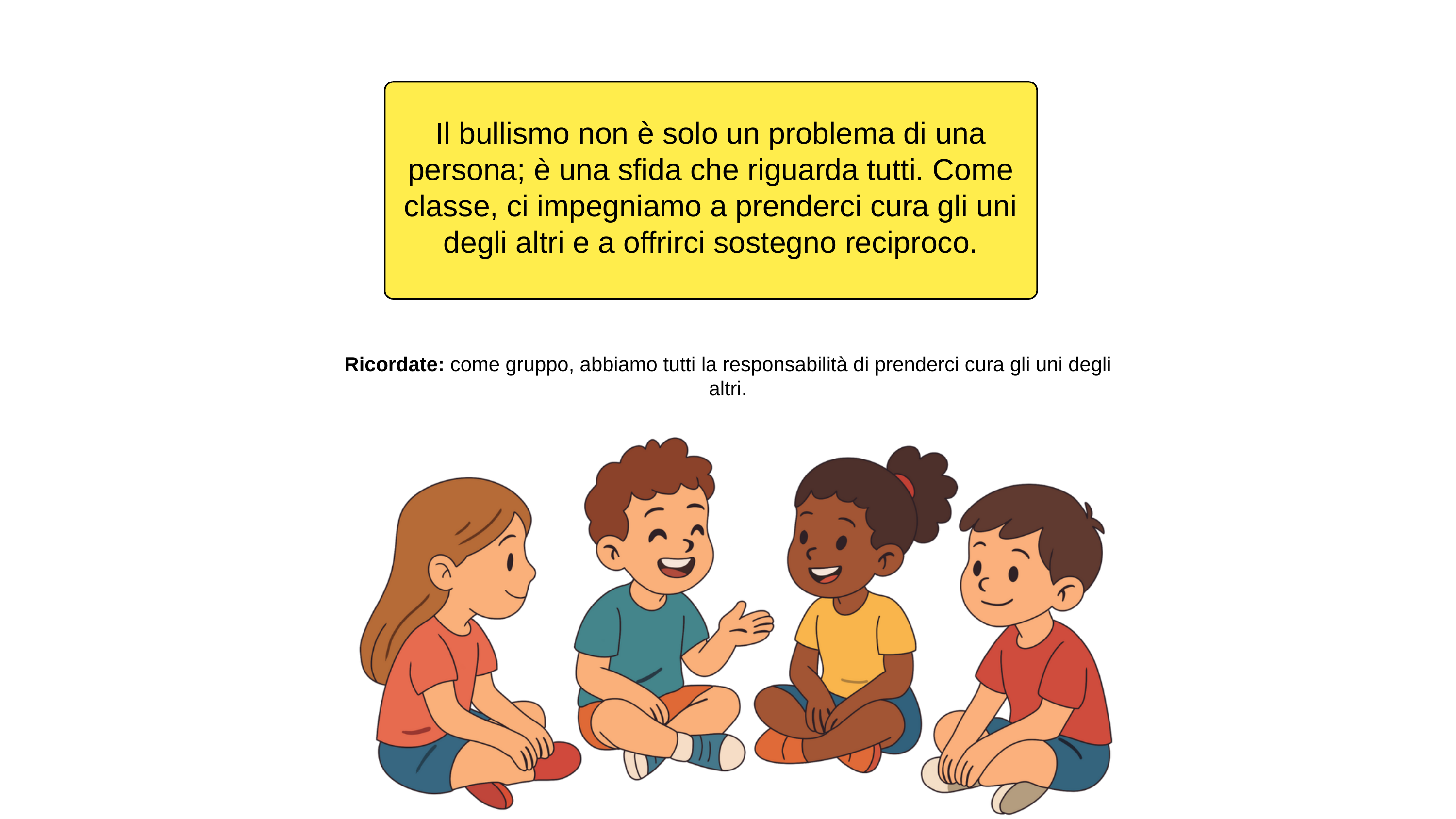

Il bullismo non è solo un problema di una persona; è una sfida che riguarda tutti. Come classe, ci impegniamo a prenderci cura gli uni degli altri e a offrirci sostegno reciproco.

Ricordate: come gruppo, abbiamo tutti la responsabilità di prenderci cura gli uni degli altri.